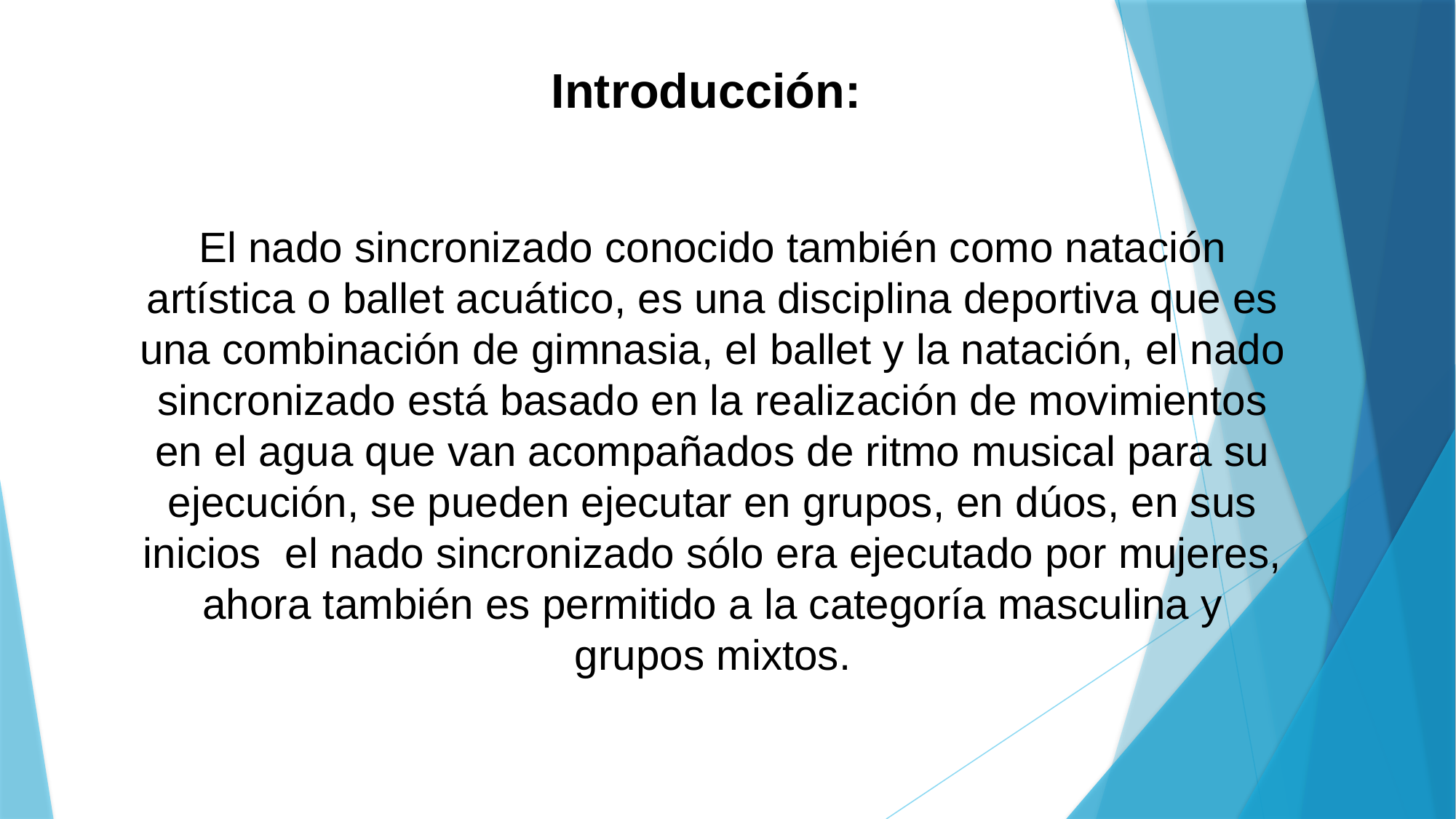

Introducción:

El nado sincronizado conocido también como natación artística o ballet acuático, es una disciplina deportiva que es una combinación de gimnasia, el ballet y la natación, el nado sincronizado está basado en la realización de movimientos en el agua que van acompañados de ritmo musical para su ejecución, se pueden ejecutar en grupos, en dúos, en sus inicios  el nado sincronizado sólo era ejecutado por mujeres, ahora también es permitido a la categoría masculina y grupos mixtos.